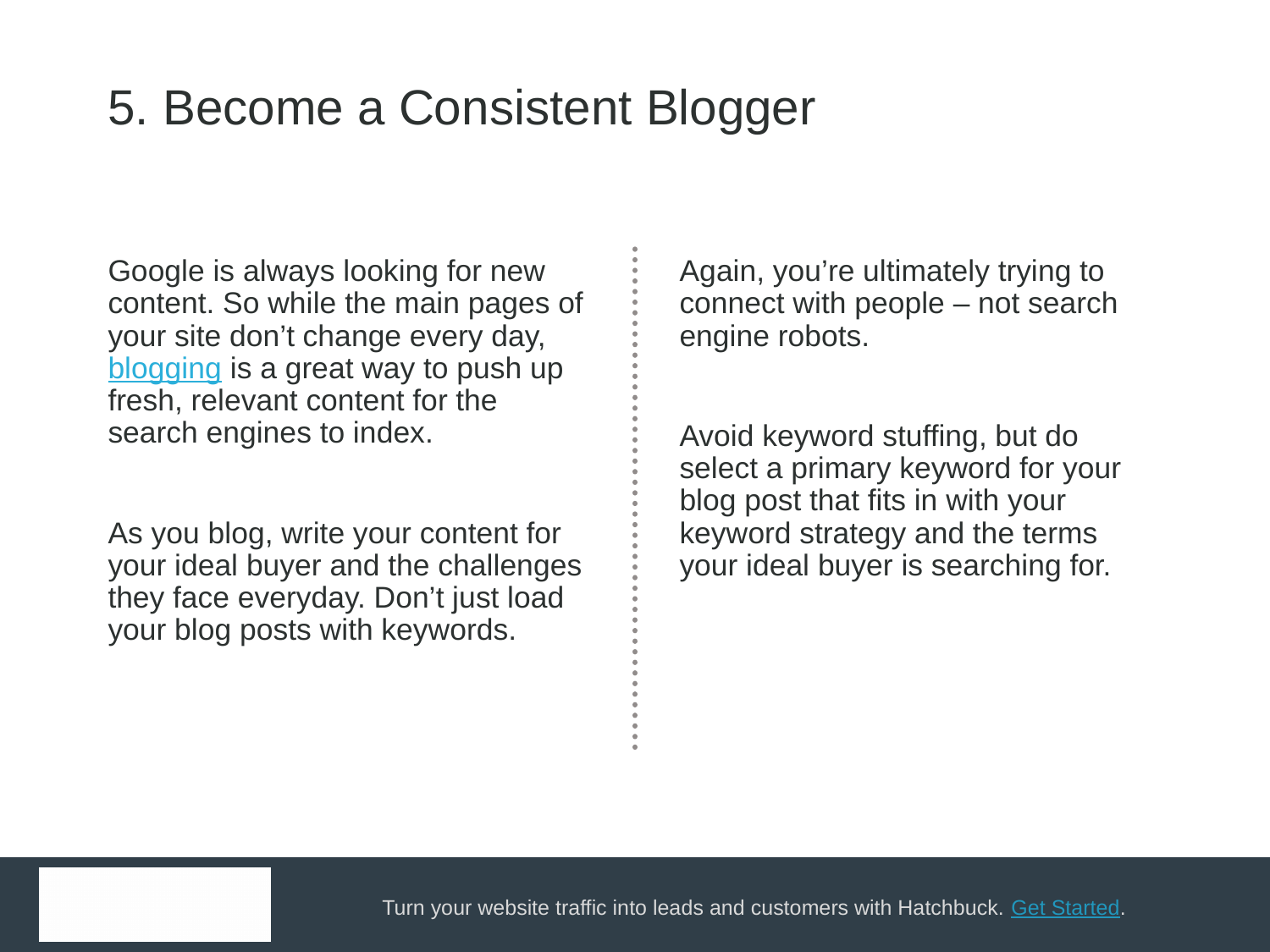

5. Become a Consistent Blogger
Google is always looking for new content. So while the main pages of your site don’t change every day, blogging is a great way to push up fresh, relevant content for the search engines to index.

As you blog, write your content for your ideal buyer and the challenges they face everyday. Don’t just load your blog posts with keywords.
Again, you’re ultimately trying to connect with people – not search engine robots.

Avoid keyword stuffing, but do select a primary keyword for your blog post that fits in with your keyword strategy and the terms your ideal buyer is searching for.